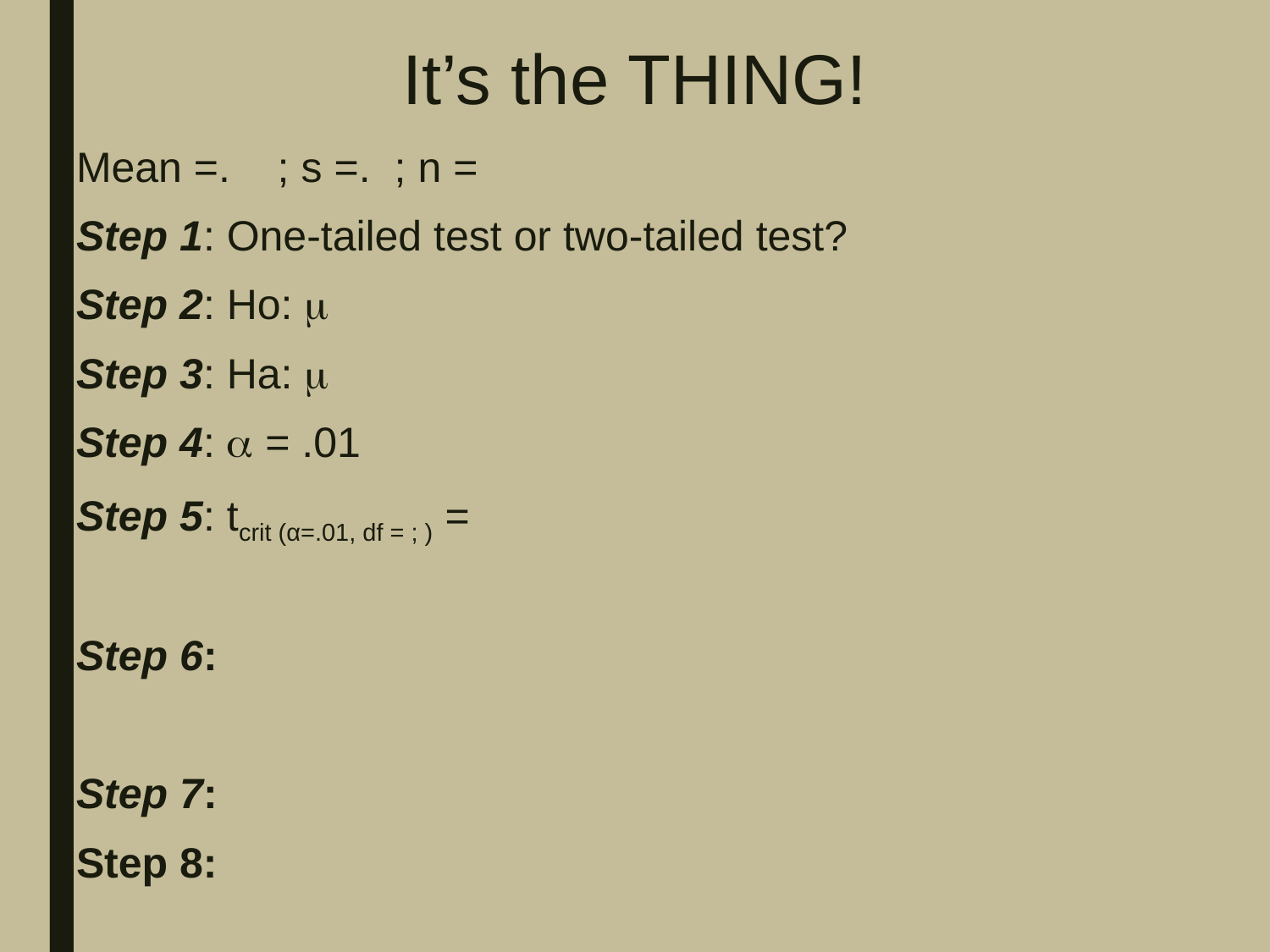

# It’s the THING!
Mean =.    ; s =.  ; n =
Step 1: One-tailed test or two-tailed test?
Step 2: Ho: μ
Step 3: Ha: μ
Step 4: α = .01
Step 5: tcrit (α=.01, df = ; ) =

Step 6:

Step 7:
Step 8: